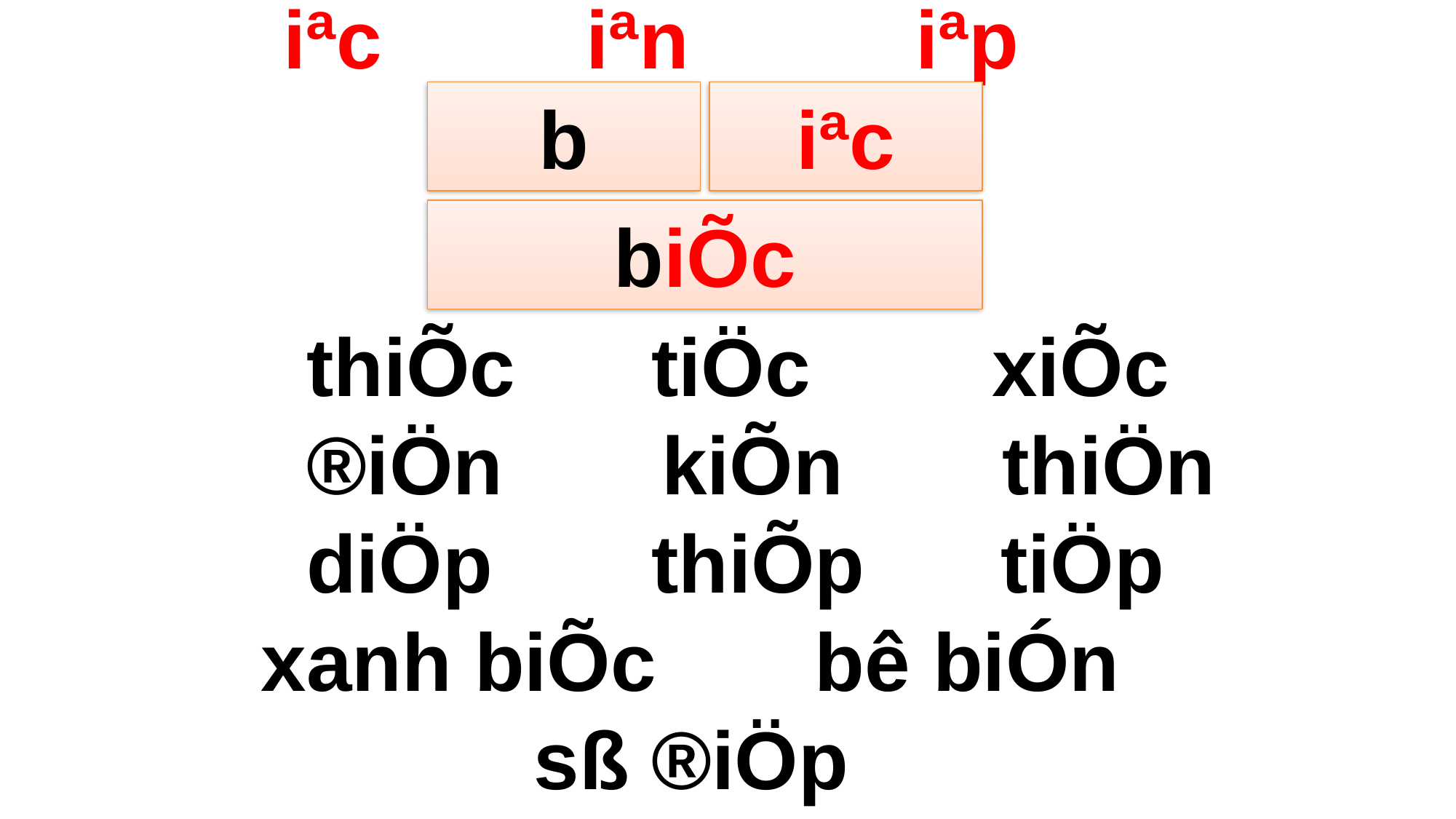

iªc         iªn          iªp
b
iªc
biÕc
     thiÕc      tiÖc        xiÕc
     ®iÖn       kiÕn       thiÖn
     diÖp       thiÕp      tiÖp
   xanh biÕc       bê biÓn
               sß ®iÖp